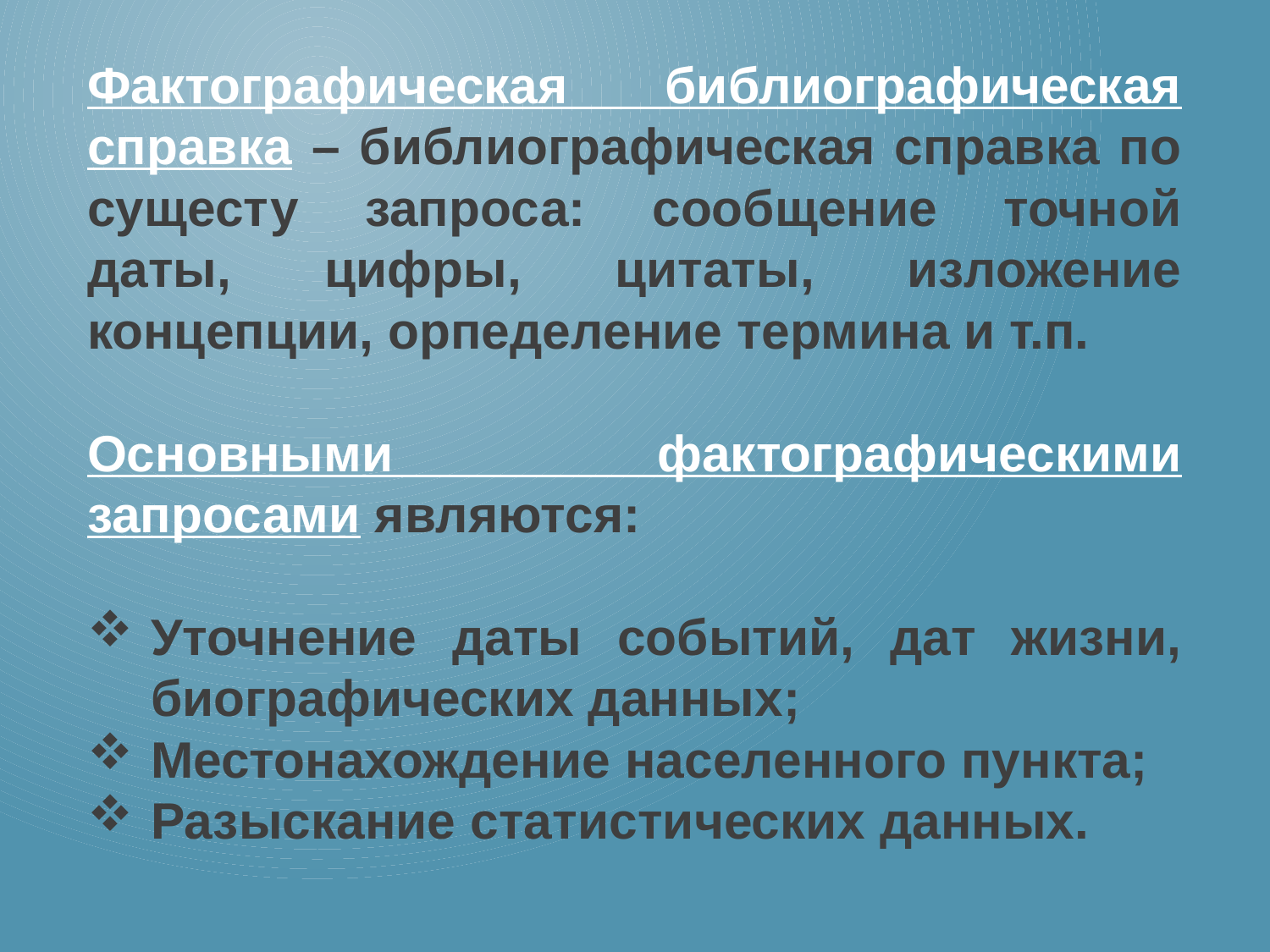

Фактографическая библиографическая справка – библиографическая справка по сущесту запроса: сообщение точной даты, цифры, цитаты, изложение концепции, орпеделение термина и т.п.

Основными фактографическими запросами являются:

Уточнение даты событий, дат жизни, биографических данных;
Местонахождение населенного пункта;
Разыскание статистических данных.